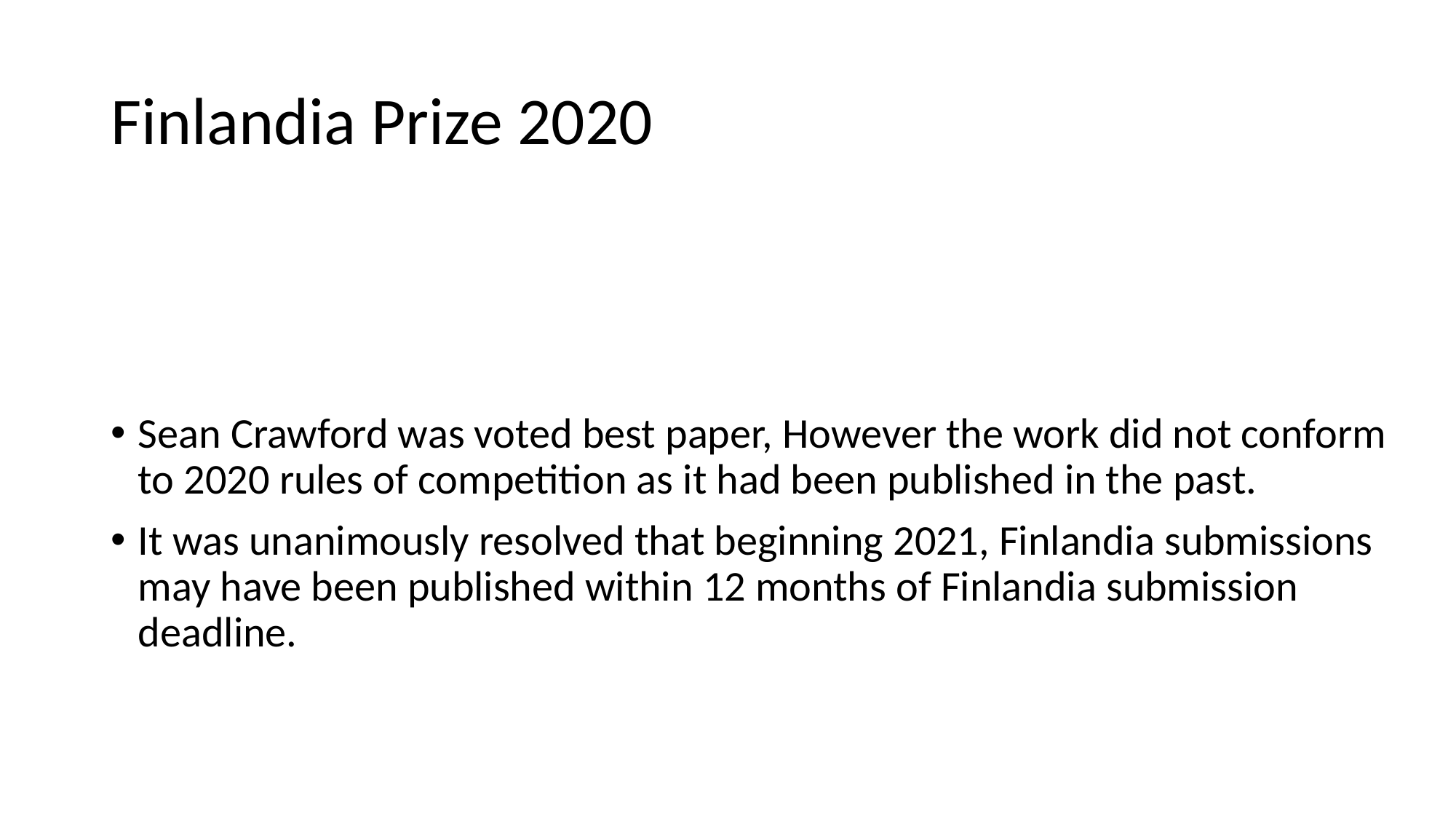

# Finlandia Prize 2020

Sean Crawford was voted best paper, However the work did not conform to 2020 rules of competition as it had been published in the past.
It was unanimously resolved that beginning 2021, Finlandia submissions may have been published within 12 months of Finlandia submission deadline.